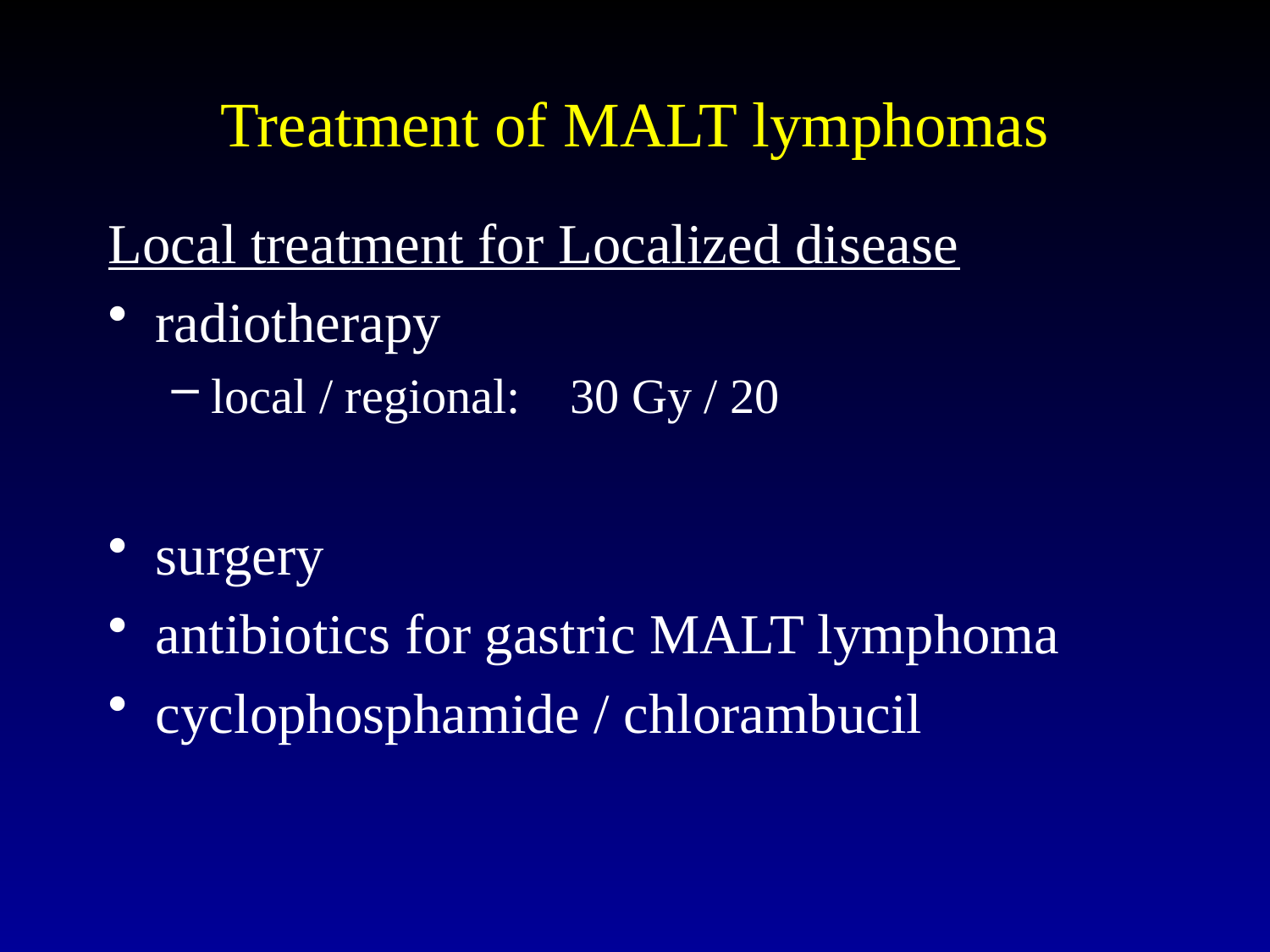

# Treatment of MALT lymphomas
Local treatment for Localized disease
radiotherapy
local / regional:    30 Gy / 20

surgery
antibiotics for gastric MALT lymphoma
cyclophosphamide / chlorambucil